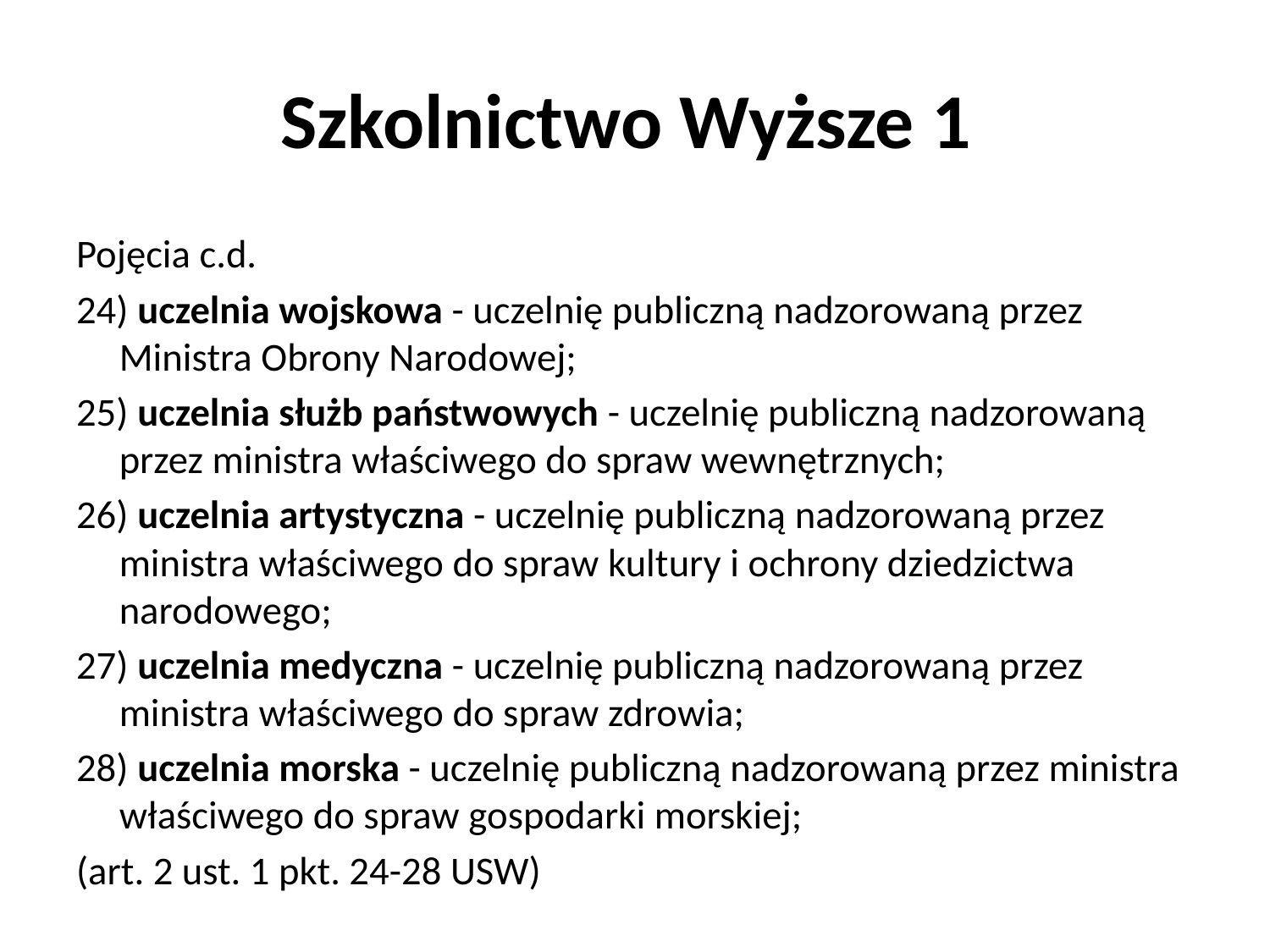

# Szkolnictwo Wyższe 1
Pojęcia c.d.
24) uczelnia wojskowa - uczelnię publiczną nadzorowaną przez Ministra Obrony Narodowej;
25) uczelnia służb państwowych - uczelnię publiczną nadzorowaną przez ministra właściwego do spraw wewnętrznych;
26) uczelnia artystyczna - uczelnię publiczną nadzorowaną przez ministra właściwego do spraw kultury i ochrony dziedzictwa narodowego;
27) uczelnia medyczna - uczelnię publiczną nadzorowaną przez ministra właściwego do spraw zdrowia;
28) uczelnia morska - uczelnię publiczną nadzorowaną przez ministra właściwego do spraw gospodarki morskiej;
(art. 2 ust. 1 pkt. 24-28 USW)